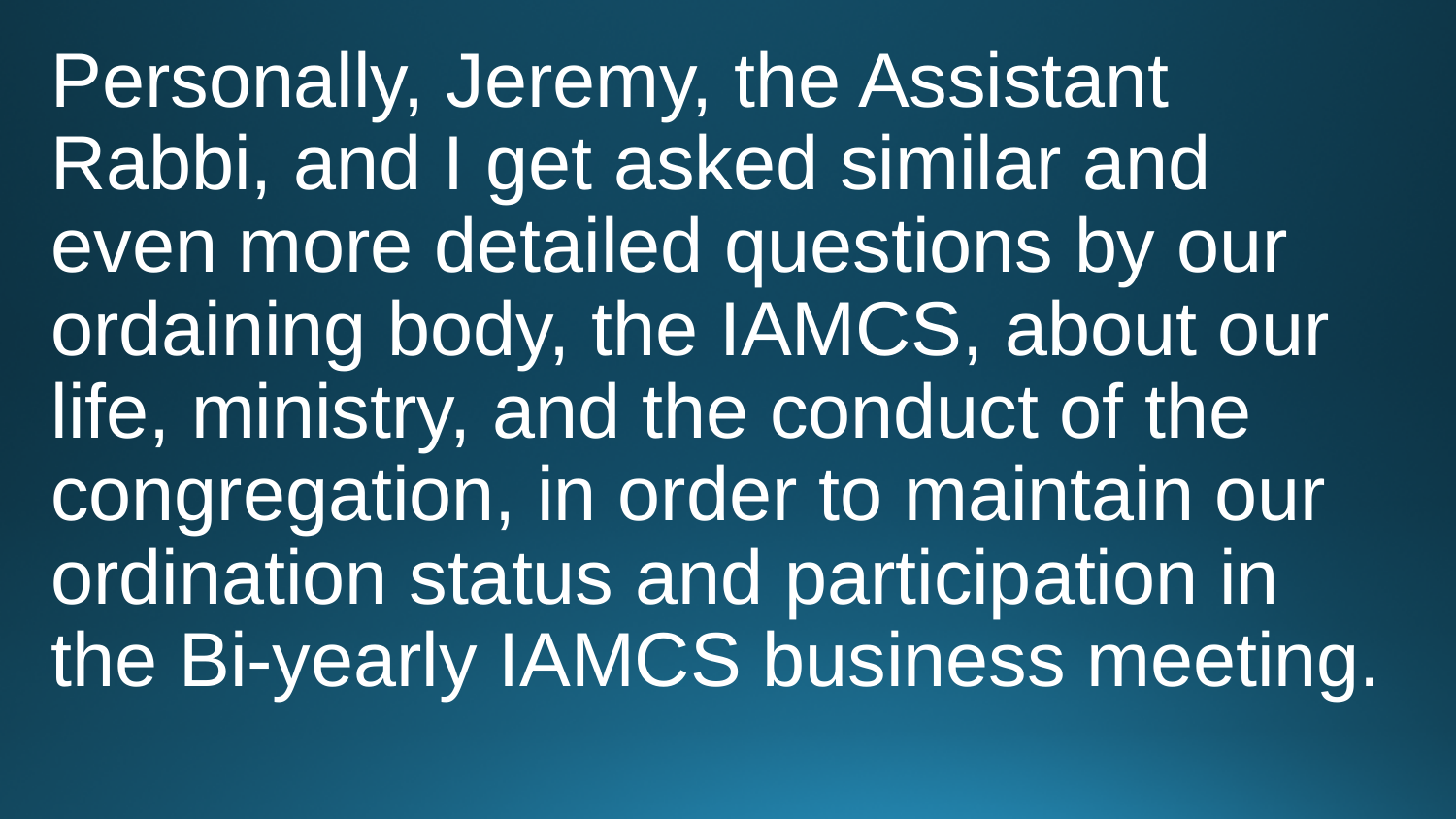

Personally, Jeremy, the Assistant Rabbi, and I get asked similar and even more detailed questions by our ordaining body, the IAMCS, about our life, ministry, and the conduct of the congregation, in order to maintain our ordination status and participation in the Bi-yearly IAMCS business meeting.